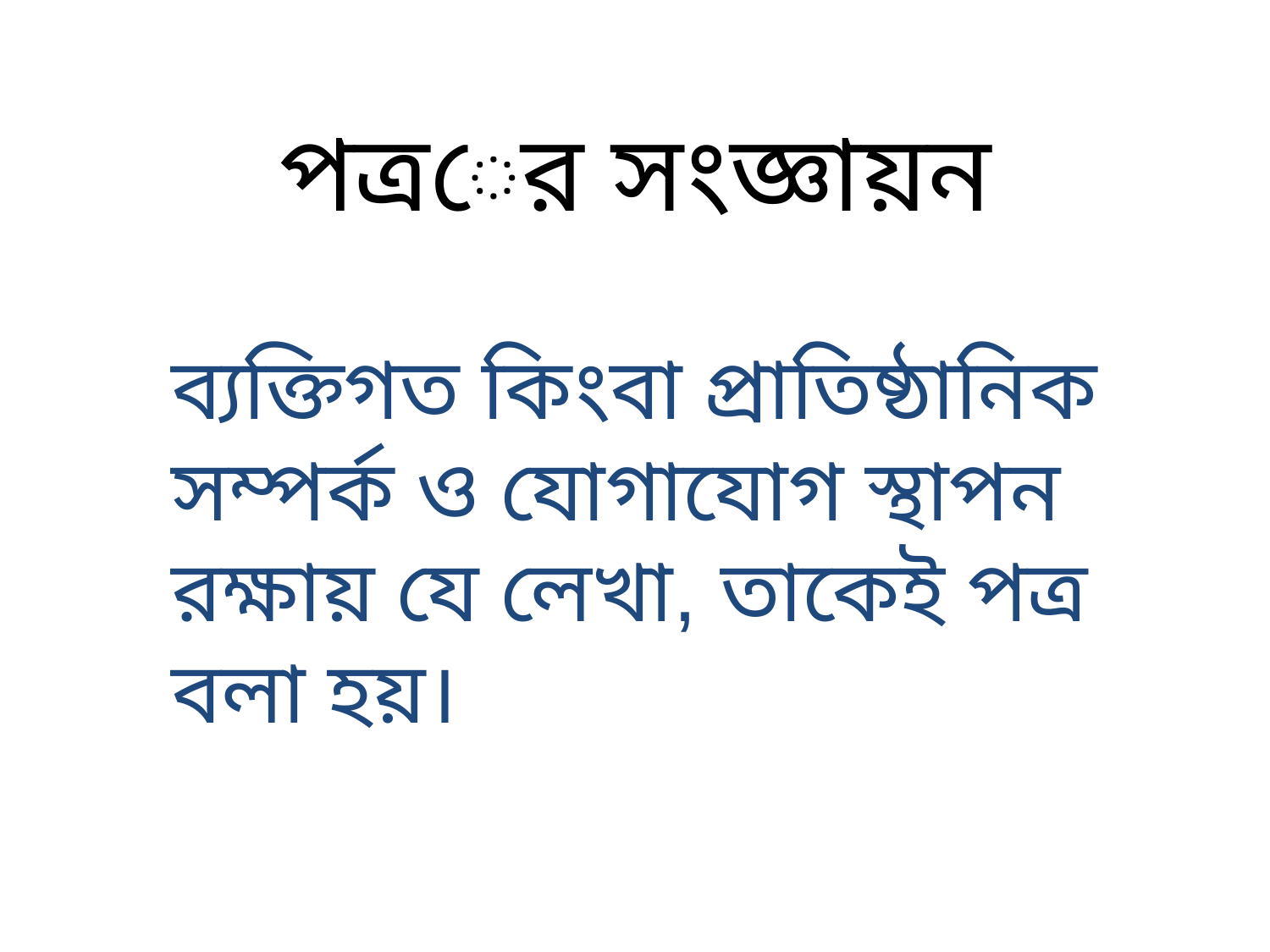

# পত্রের সংজ্ঞায়ন
ব‍্যক্তিগত কিংবা প্রাতিষ্ঠানিক সম্পর্ক ও যোগাযোগ স্থাপন রক্ষায় যে লেখা, তাকেই পত্র বলা হয়।